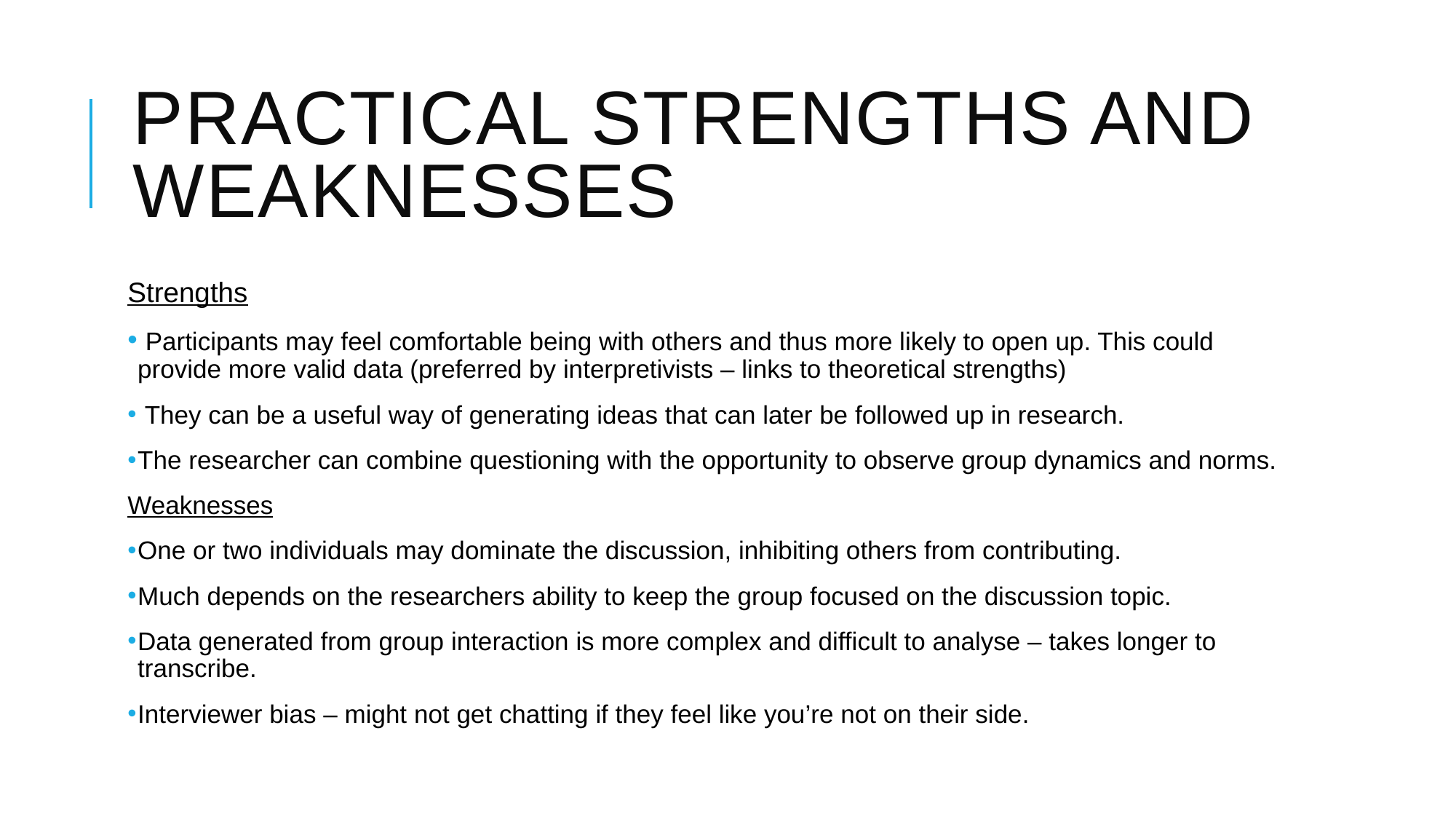

# Practical strengths and weaknesses
Strengths
 Participants may feel comfortable being with others and thus more likely to open up. This could provide more valid data (preferred by interpretivists – links to theoretical strengths)
 They can be a useful way of generating ideas that can later be followed up in research.
The researcher can combine questioning with the opportunity to observe group dynamics and norms.
Weaknesses
One or two individuals may dominate the discussion, inhibiting others from contributing.
Much depends on the researchers ability to keep the group focused on the discussion topic.
Data generated from group interaction is more complex and difficult to analyse – takes longer to transcribe.
Interviewer bias – might not get chatting if they feel like you’re not on their side.